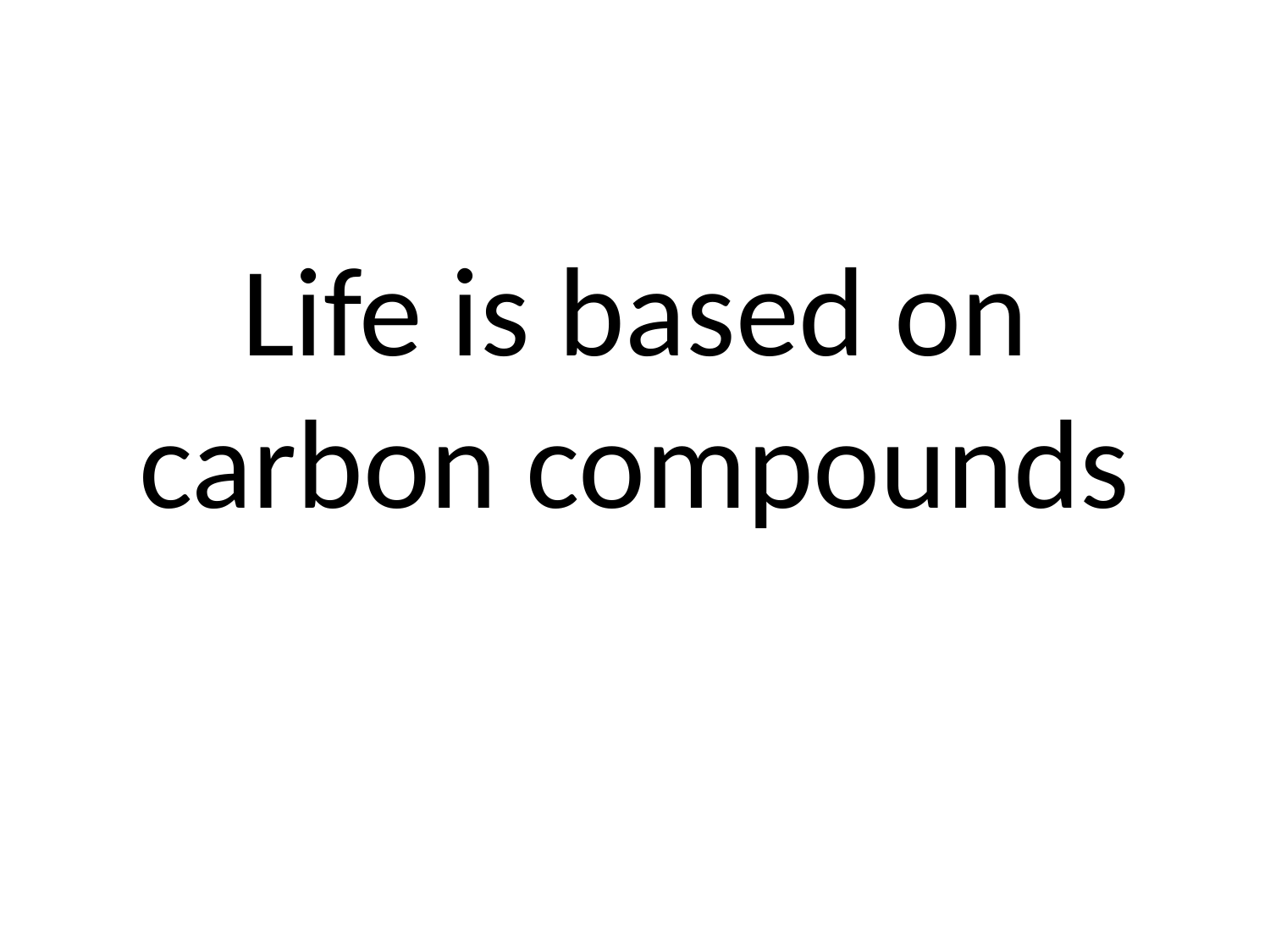

#
Life is based on carbon compounds